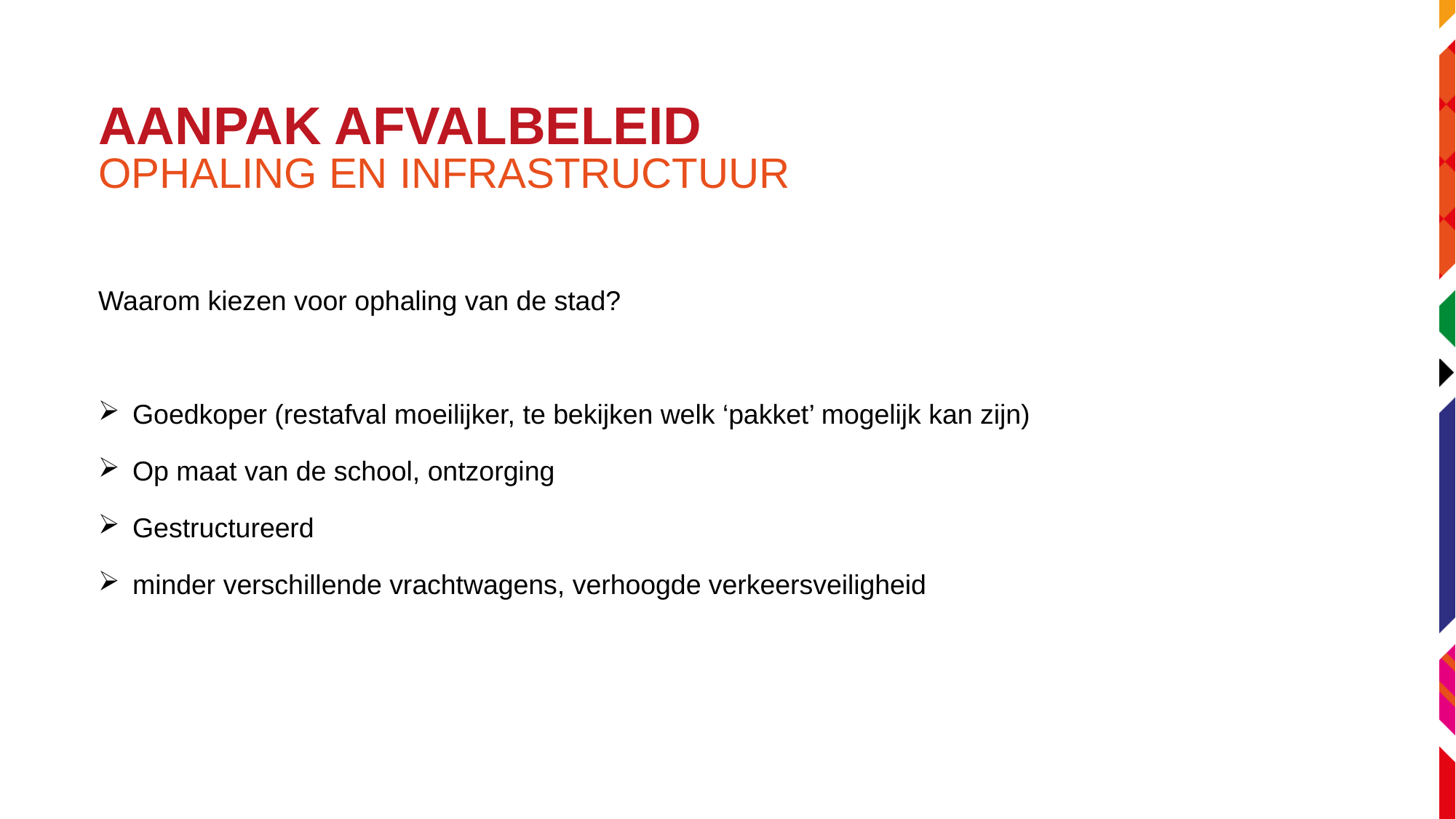

# AANPAK AFVALBELEID
OPHALING EN INFRASTRUCTUUR
Waarom kiezen voor ophaling van de stad?

Goedkoper (restafval moeilijker, te bekijken welk ‘pakket’ mogelijk kan zijn)
Op maat van de school, ontzorging
Gestructureerd
minder verschillende vrachtwagens, verhoogde verkeersveiligheid